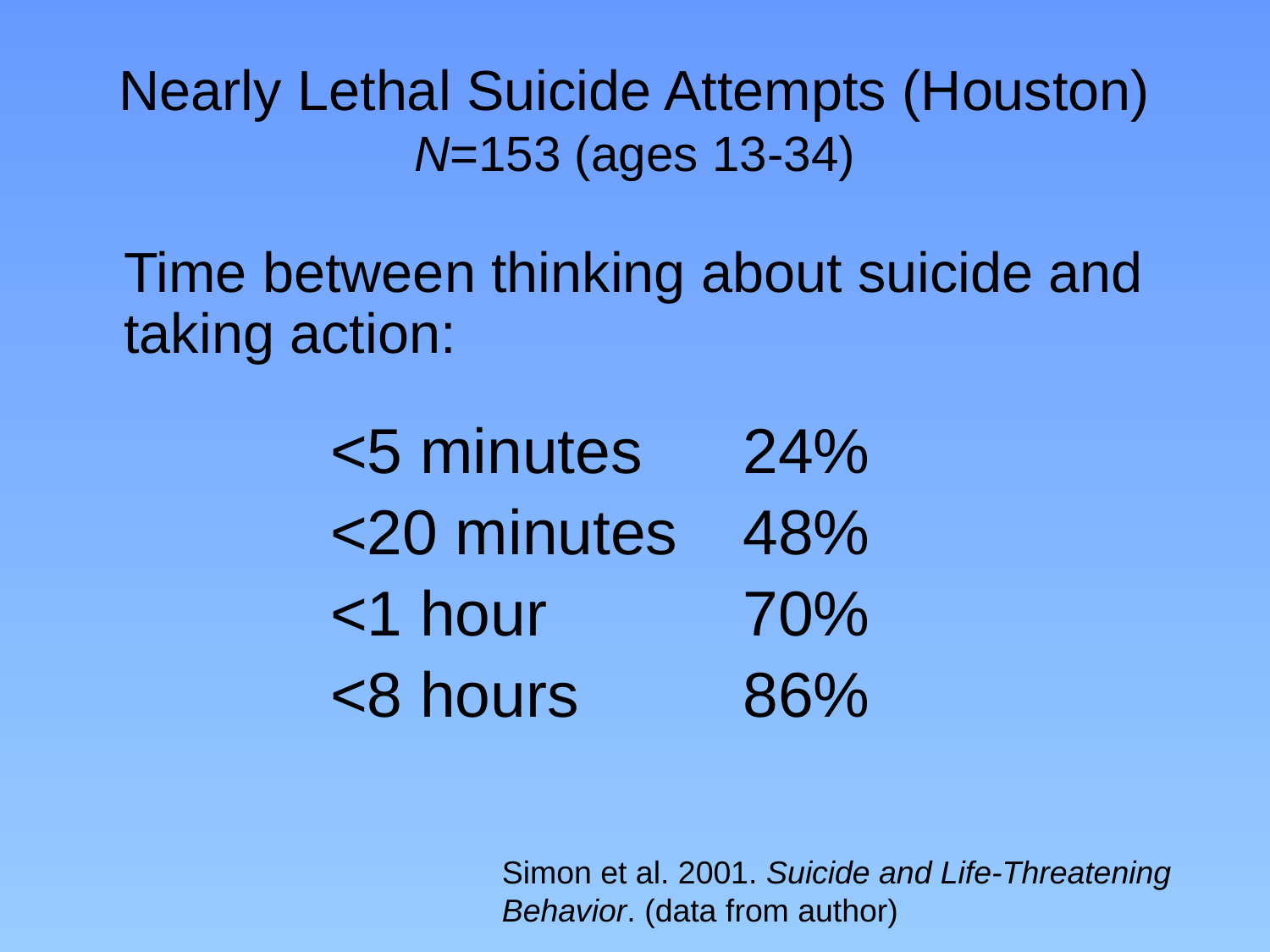

# Nearly Lethal Suicide Attempts (Houston) N=153 (ages 13-34)

Time between thinking about suicide and taking action:

<5 minutes	24%
<20 minutes	48%
<1 hour		70%
<8 hours		86%

Simon et al. 2001. Suicide and Life-Threatening Behavior. (data from author)